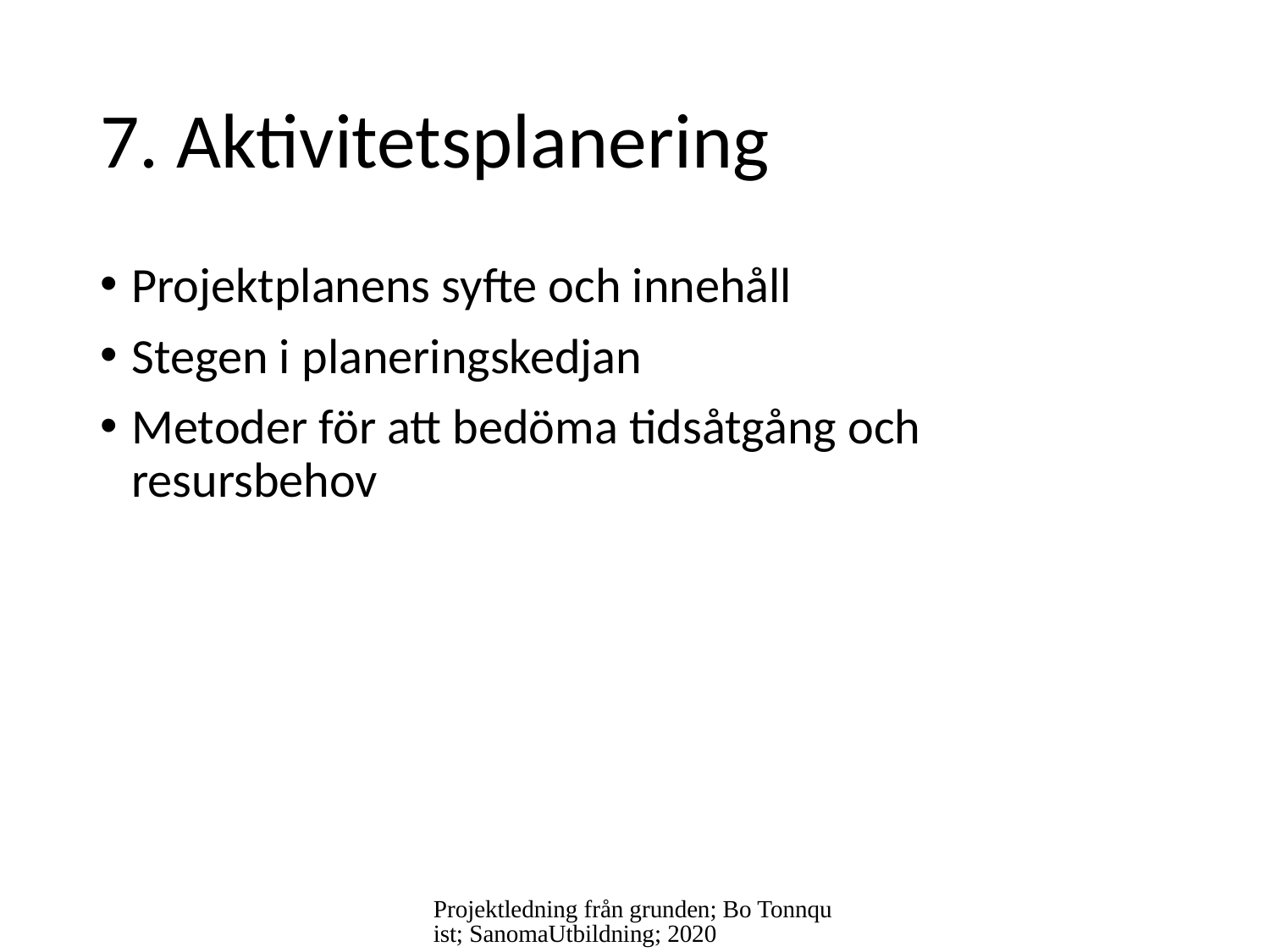

# 7. Aktivitetsplanering
Projektplanens syfte och innehåll
Stegen i planeringskedjan
Metoder för att bedöma tidsåtgång och resursbehov

Projektledning från grunden; Bo Tonnquist; SanomaUtbildning; 2020